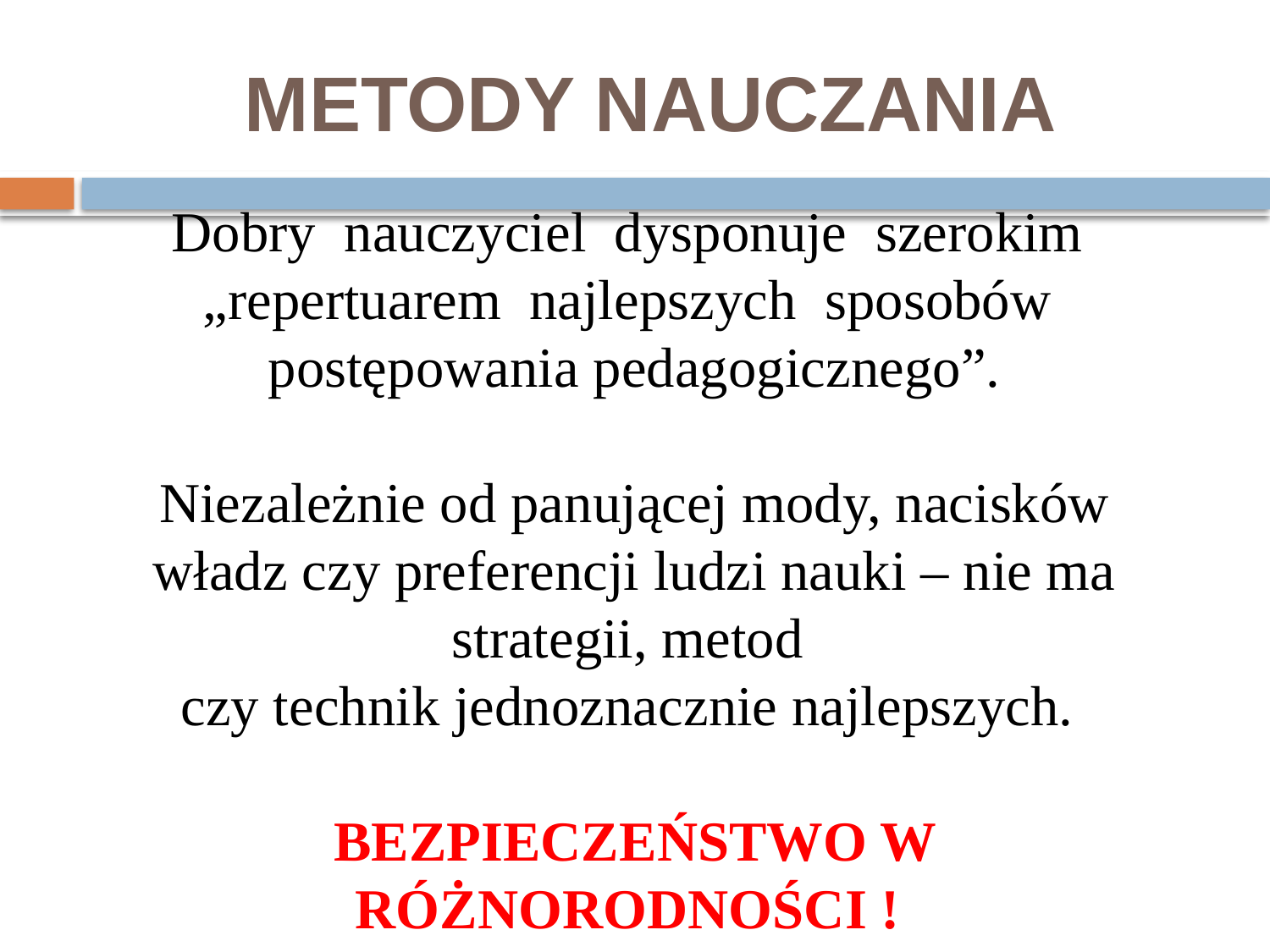

# METODY NAUCZANIA
Dobry  nauczyciel  dysponuje  szerokim  „repertuarem  najlepszych  sposobów  postępowania pedagogicznego”.

Niezależnie od panującej mody, nacisków władz czy preferencji ludzi nauki – nie ma strategii, metod
czy technik jednoznacznie najlepszych.

BEZPIECZEŃSTWO W RÓŻNORODNOŚCI !